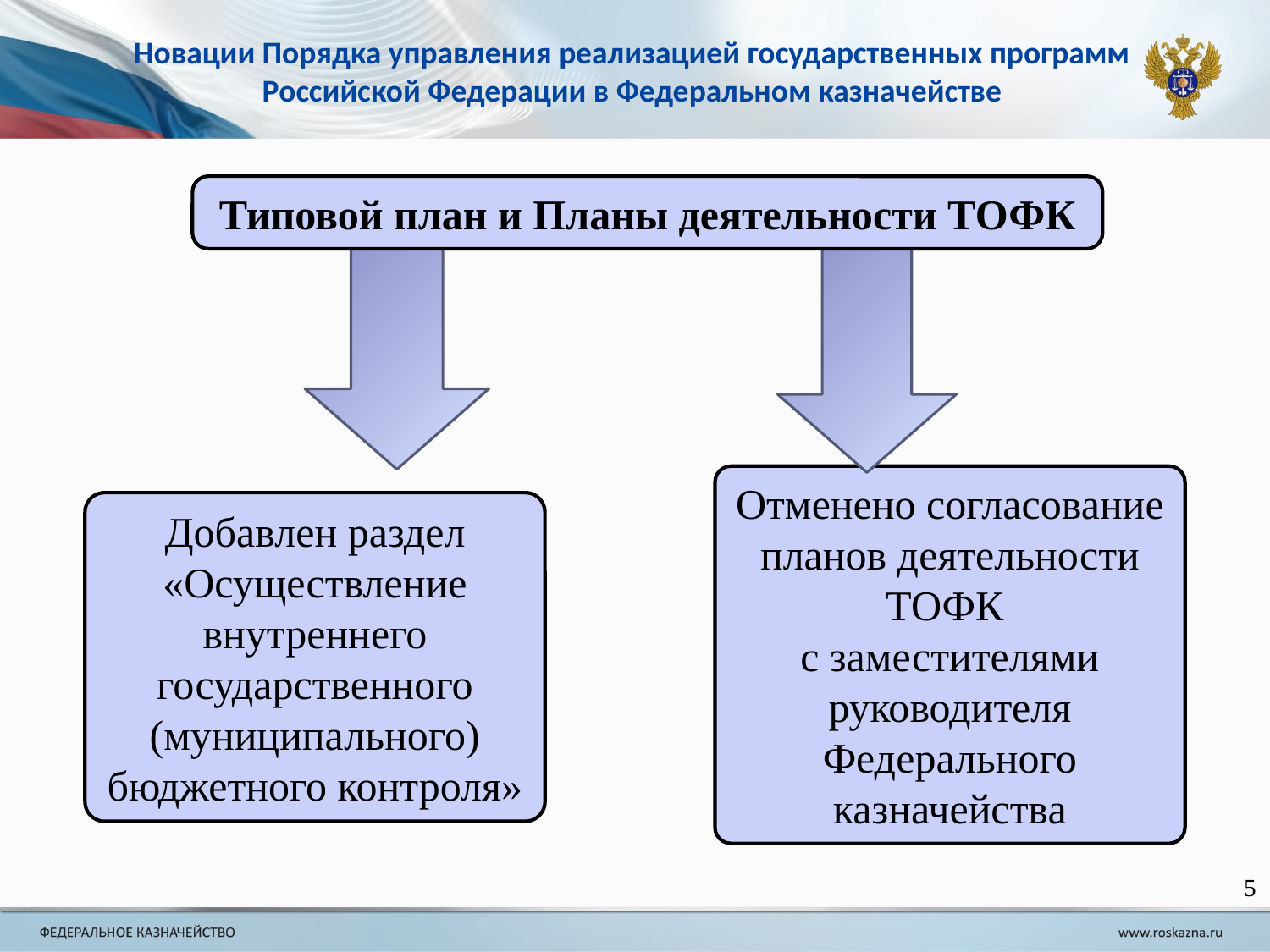

Новации Порядка управления реализацией государственных программ Российской Федерации в Федеральном казначействе
Типовой план и Планы деятельности ТОФК

Отменено согласование планов деятельности ТОФК
с заместителями руководителя Федерального казначейства
Добавлен раздел «Осуществление внутреннего государственного (муниципального) бюджетного контроля»
5